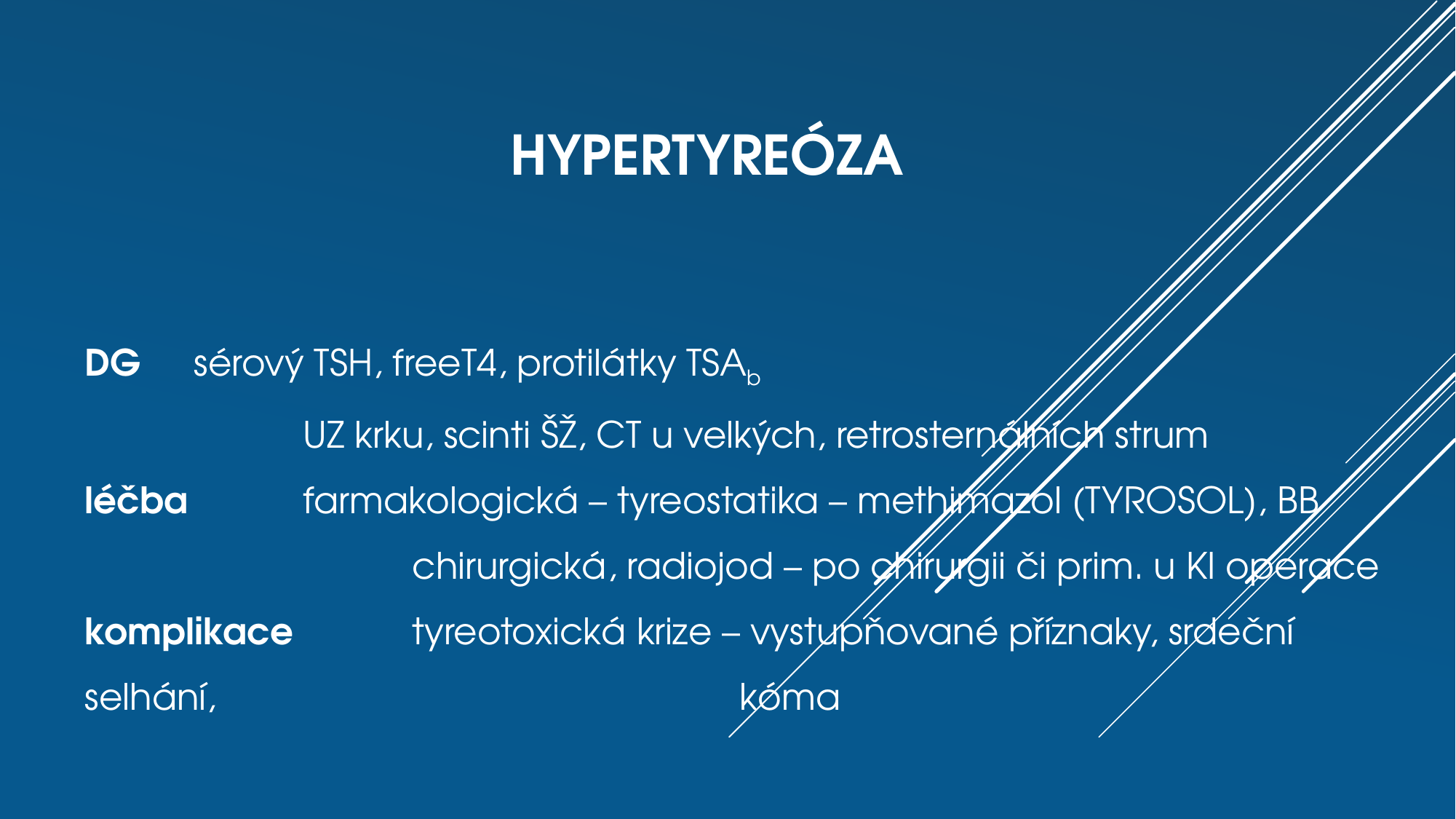

# hypertyreóza

DG	sérový TSH, freeT4, protilátky TSAb
		UZ krku, scinti ŠŽ, CT u velkých, retrosternálních strum
léčba		farmakologická – tyreostatika – methimazol (TYROSOL), BB
			chirurgická, radiojod – po chirurgii či prim. u KI operace
komplikace		tyreotoxická krize – vystupňované příznaky, srdeční selhání, 					kóma